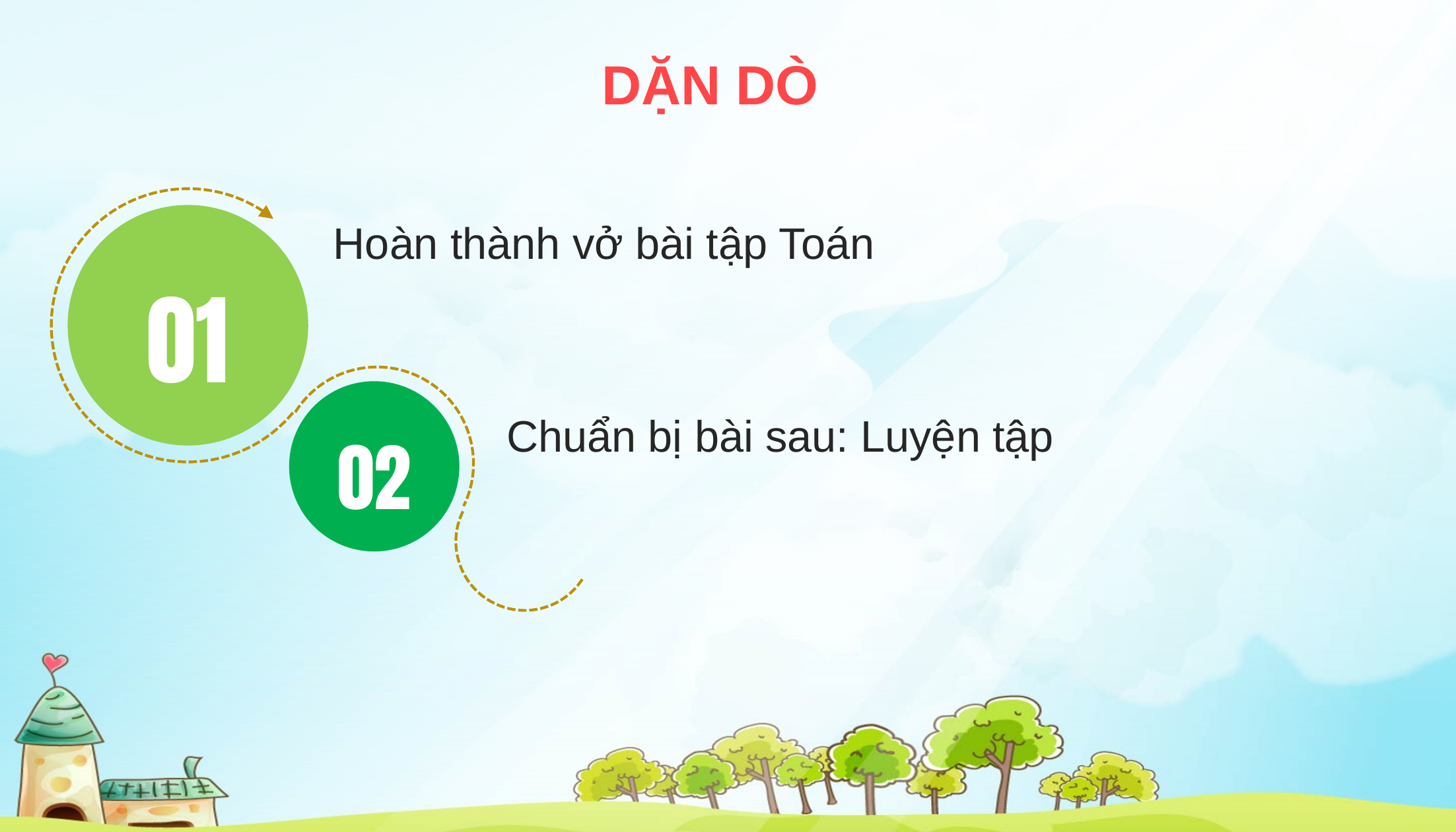

DẶN DÒ

01
Hoàn thành vở bài tập Toán
02
Chuẩn bị bài sau: Luyện tập